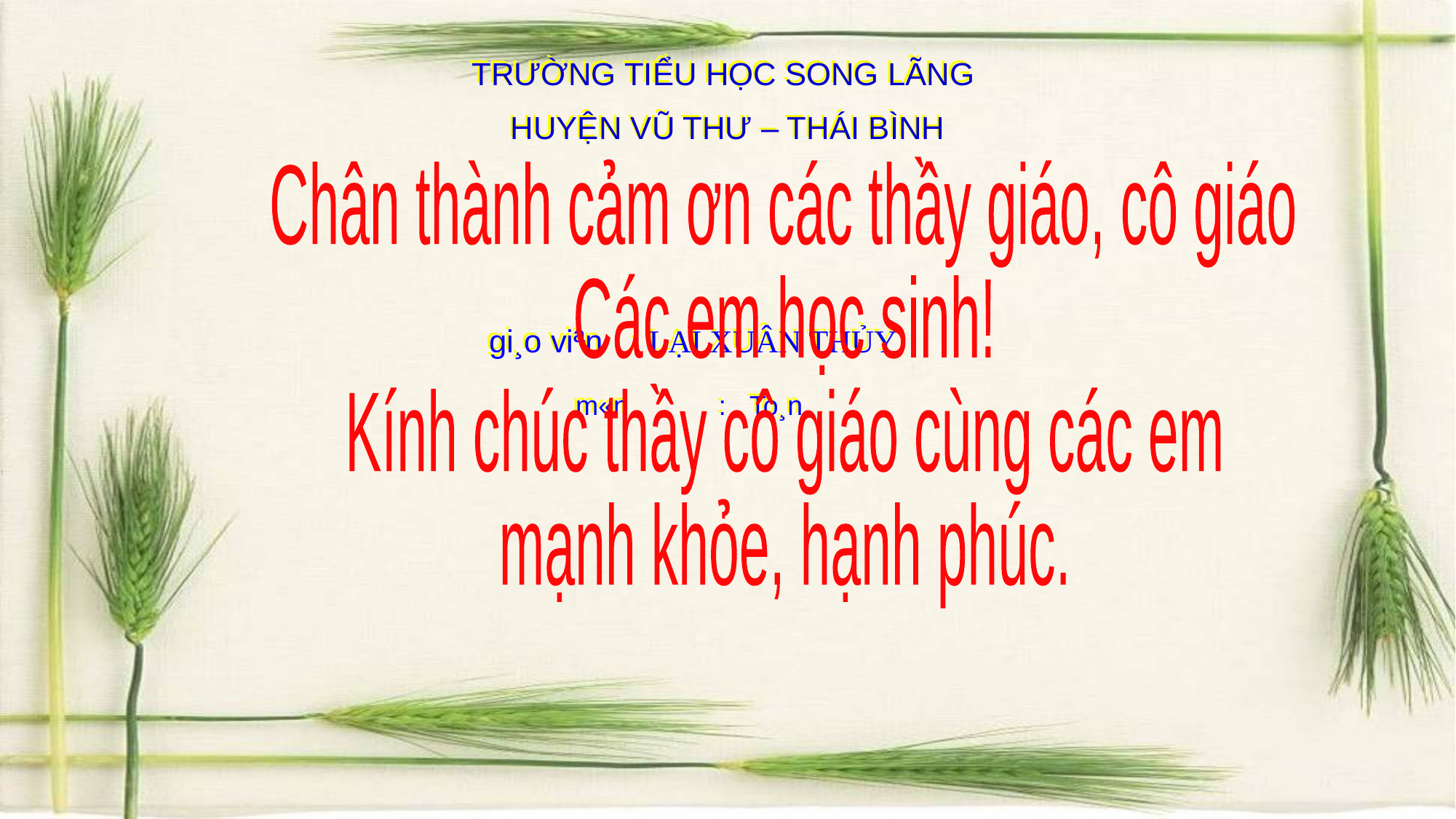

TRƯỜNG TIỂU HỌC SONG LÃNG
HUYỆN VŨ THƯ – THÁI BÌNH
Chân thành cảm ơn các thầy giáo, cô giáo
Các em học sinh!
Kính chúc thầy cô giáo cùng các em
mạnh khỏe, hạnh phúc.
gi¸o viªn	: LẠI XUÂN THỦY
m«n	: 	To¸n